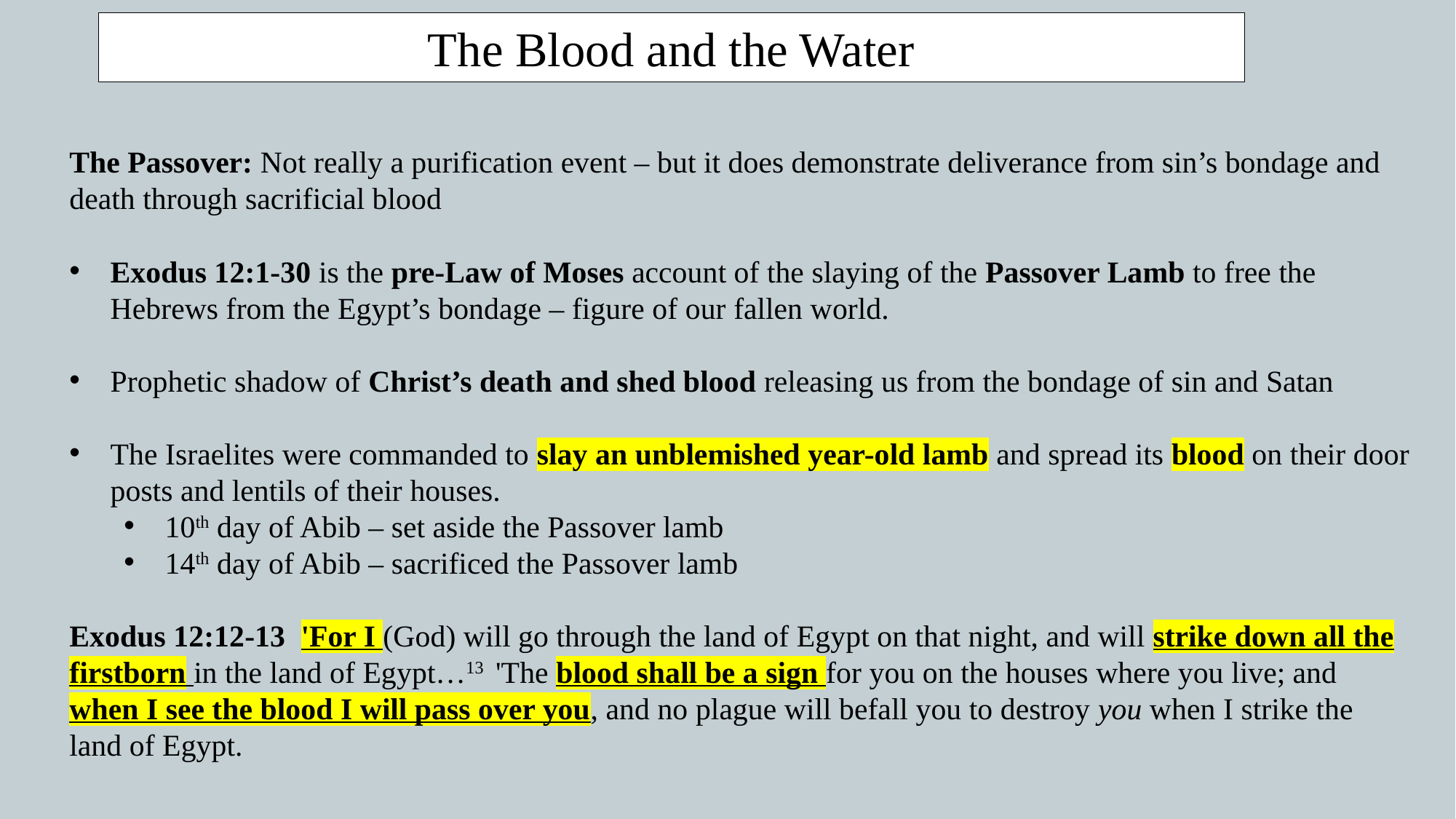

The Blood and the Water

The Passover: Not really a purification event – but it does demonstrate deliverance from sin’s bondage and death through sacrificial blood

Exodus 12:1-30 is the pre-Law of Moses account of the slaying of the Passover Lamb to free the Hebrews from the Egypt’s bondage – figure of our fallen world.

Prophetic shadow of Christ’s death and shed blood releasing us from the bondage of sin and Satan

The Israelites were commanded to slay an unblemished year-old lamb and spread its blood on their door posts and lentils of their houses.
10th day of Abib – set aside the Passover lamb
14th day of Abib – sacrificed the Passover lamb

Exodus 12:12-13  'For I (God) will go through the land of Egypt on that night, and will strike down all the firstborn in the land of Egypt…13  'The blood shall be a sign for you on the houses where you live; and when I see the blood I will pass over you, and no plague will befall you to destroy you when I strike the land of Egypt.